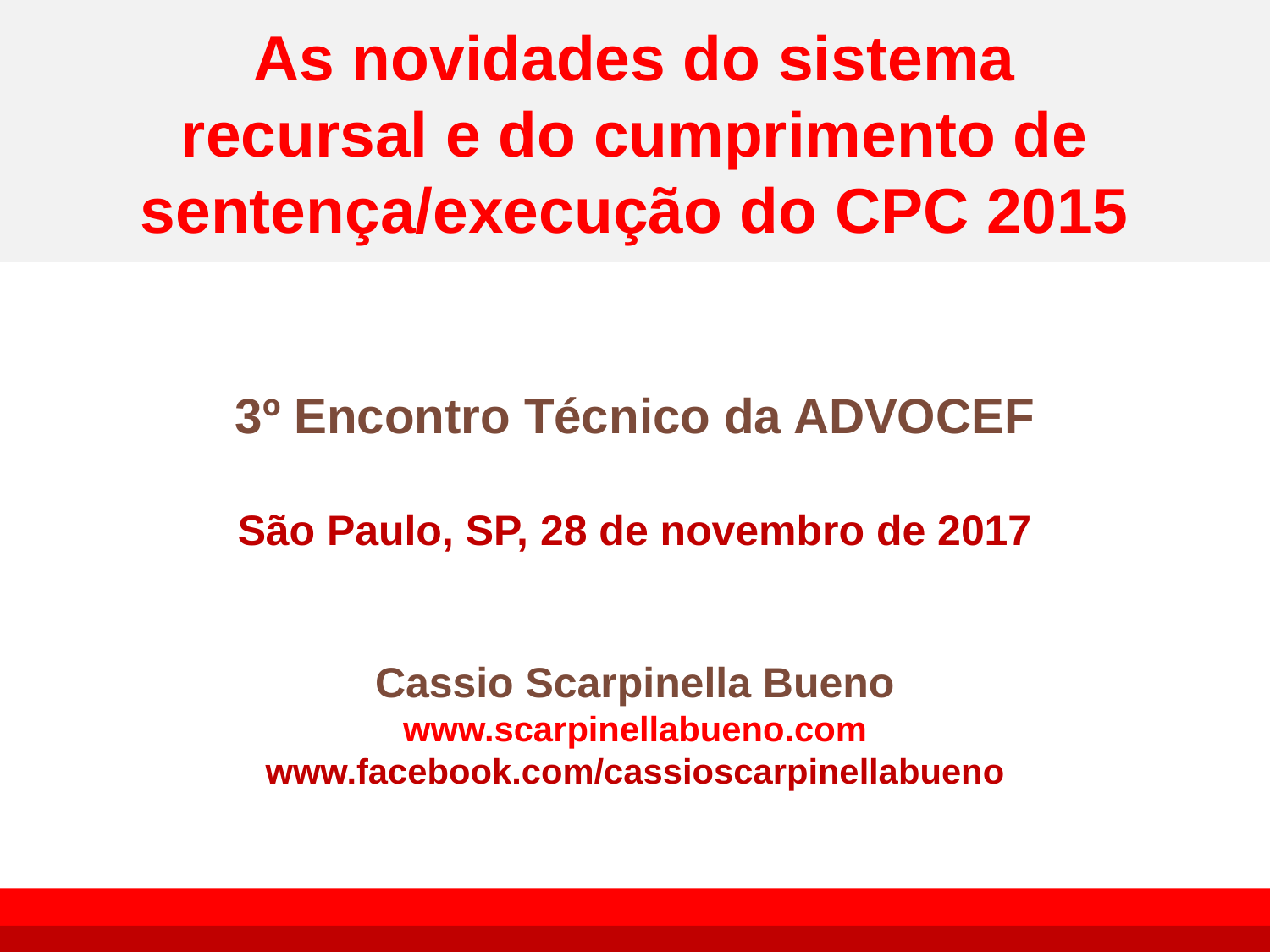

# As novidades do sistema recursal e do cumprimento de sentença/execução do CPC 2015

3º Encontro Técnico da ADVOCEF

São Paulo, SP, 28 de novembro de 2017

Cassio Scarpinella Bueno
www.scarpinellabueno.com
www.facebook.com/cassioscarpinellabueno